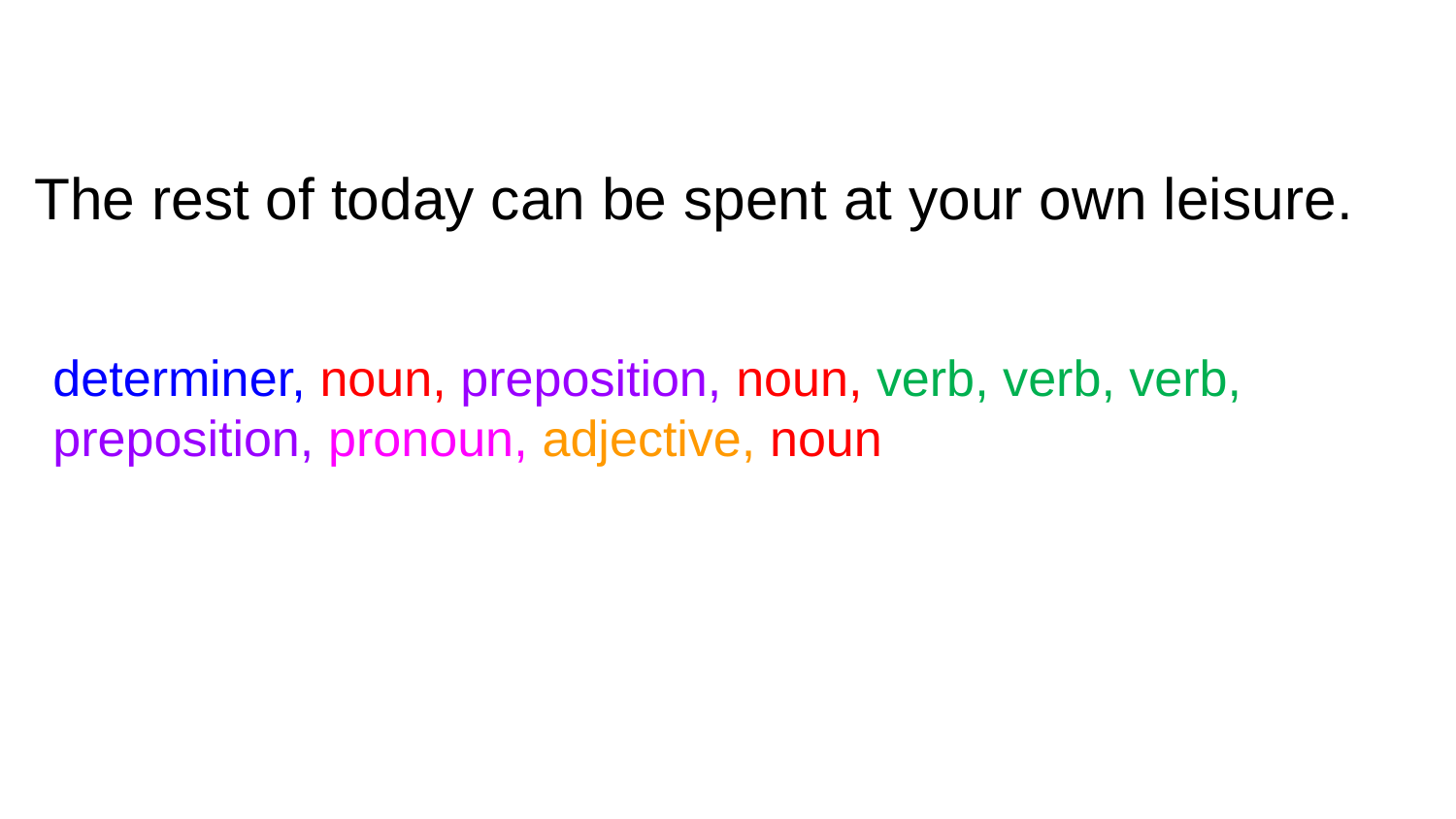

The rest of today can be spent at your own leisure.

determiner, noun, preposition, noun, verb, verb, verb, preposition, pronoun, adjective, noun